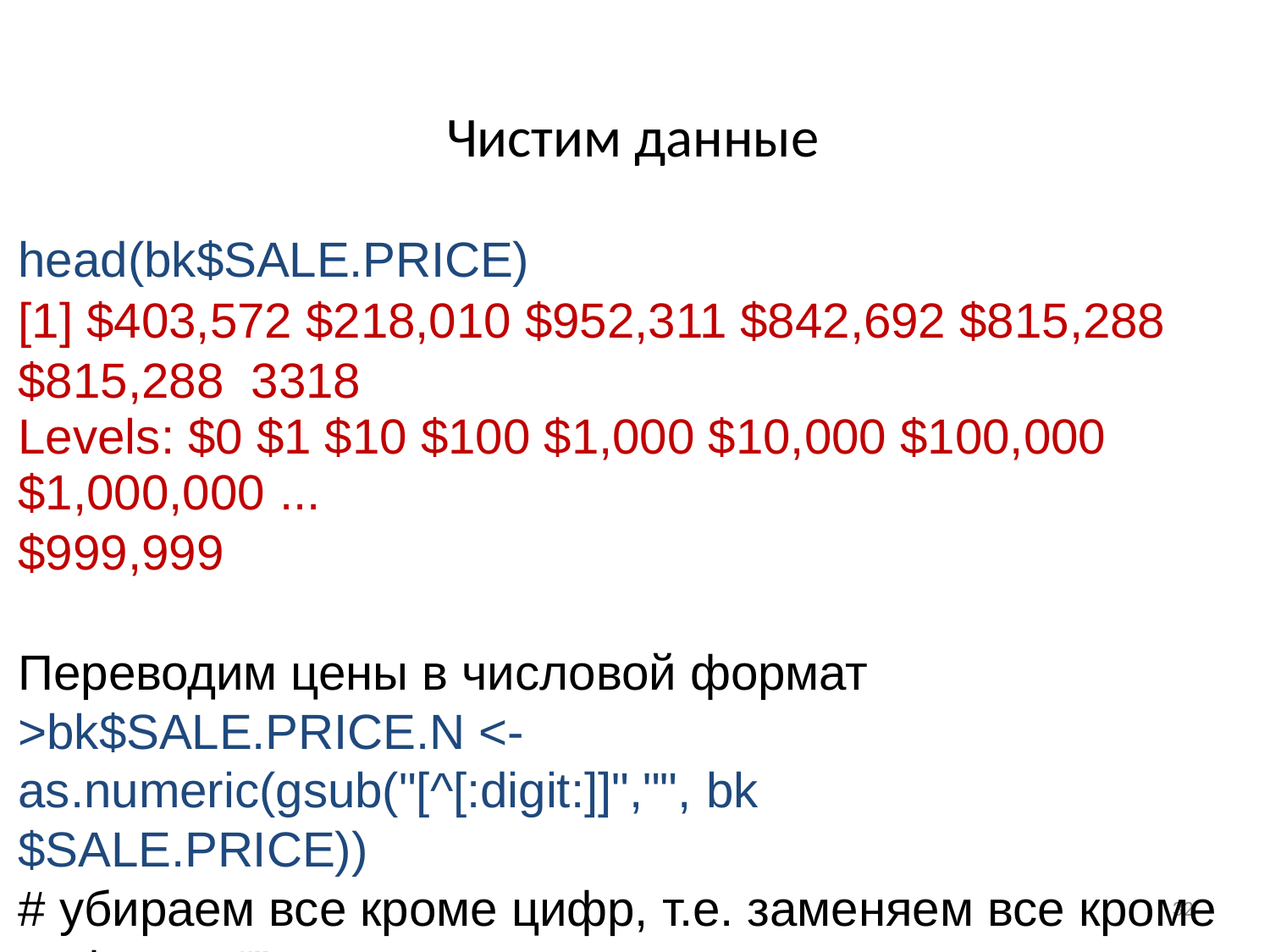

Чистим данные
head(bk$SALE.PRICE)
[1] $403,572 $218,010 $952,311 $842,692 $815,288 $815,288  3318
Levels: $0 $1 $10 $100 $1,000 $10,000 $100,000 $1,000,000 ...
$999,999

Переводим цены в числовой формат
>bk$SALE.PRICE.N <- as.numeric(gsub("[^[:digit:]]","", bk
$SALE.PRICE))
# убираем все кроме цифр, т.е. заменяем все кроме цифр  на “”
32